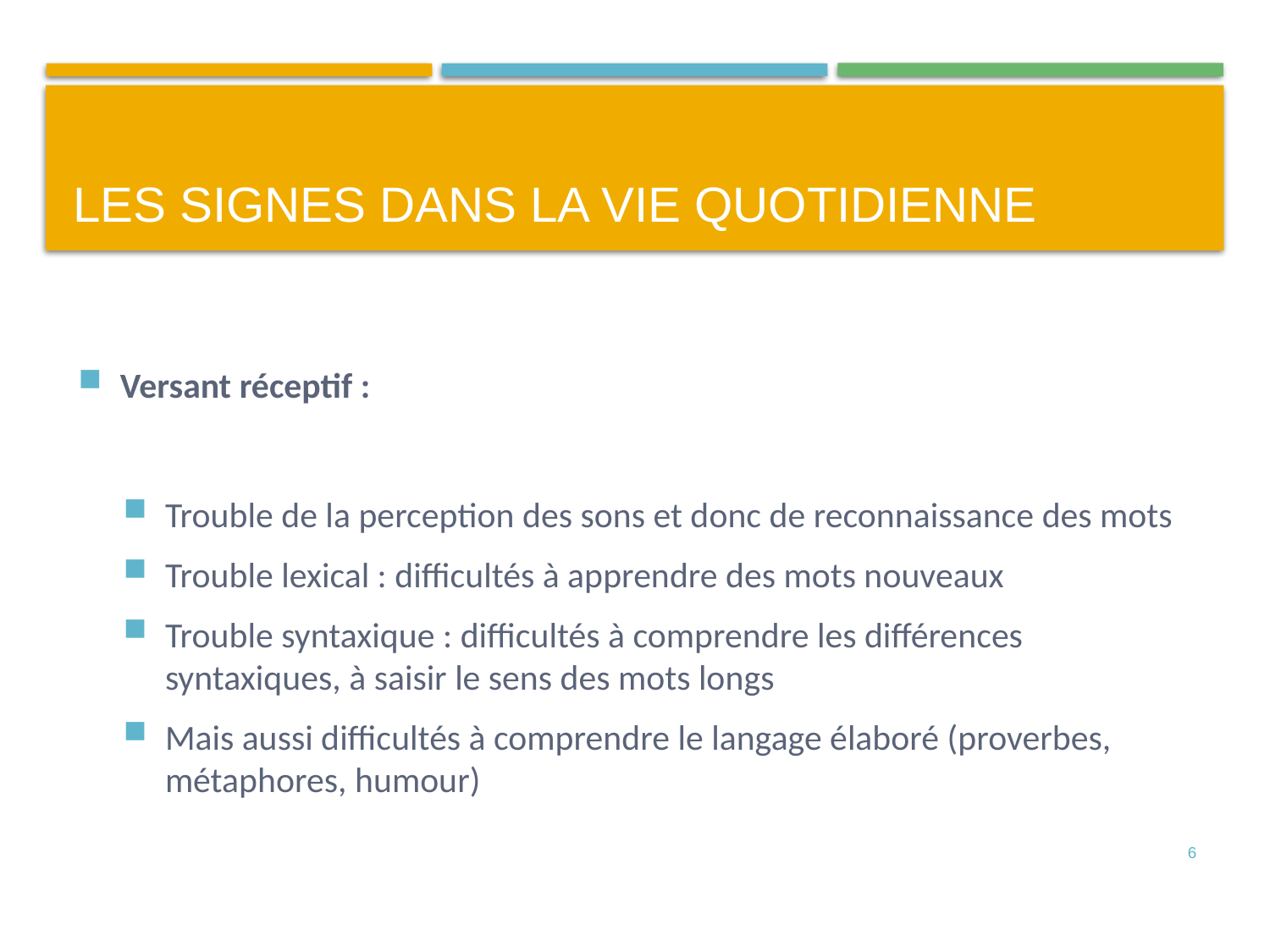

# Les signes dans la vie quotidienne
Versant réceptif :

Trouble de la perception des sons et donc de reconnaissance des mots
Trouble lexical : difficultés à apprendre des mots nouveaux
Trouble syntaxique : difficultés à comprendre les différences syntaxiques, à saisir le sens des mots longs
Mais aussi difficultés à comprendre le langage élaboré (proverbes, métaphores, humour)

6